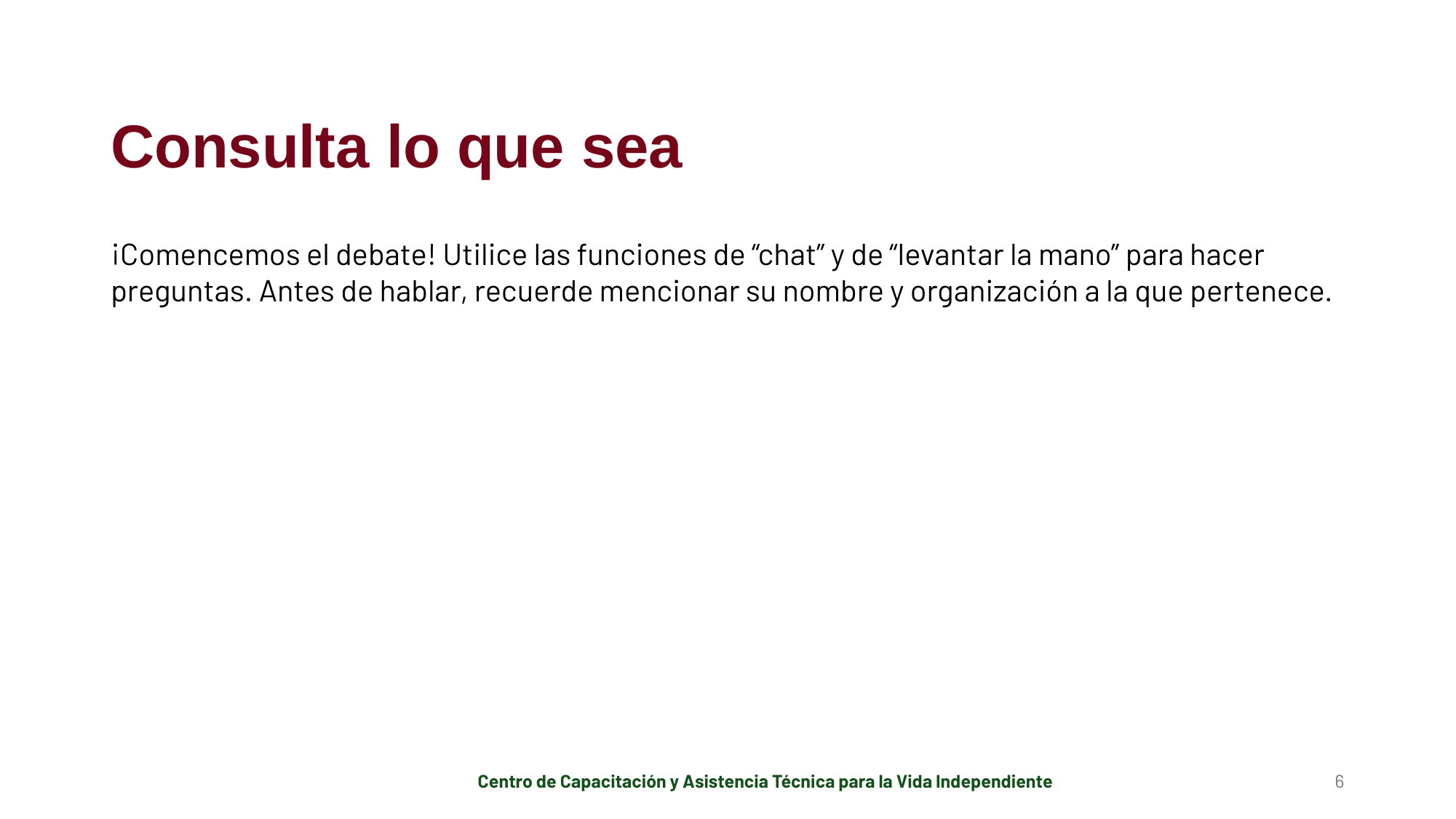

# Consulta lo que sea
¡Comencemos el debate! Utilice las funciones de “chat” y de “levantar la mano” para hacer preguntas. Antes de hablar, recuerde mencionar su nombre y organización a la que pertenece.
Centro de Capacitación y Asistencia Técnica para la Vida Independiente
6